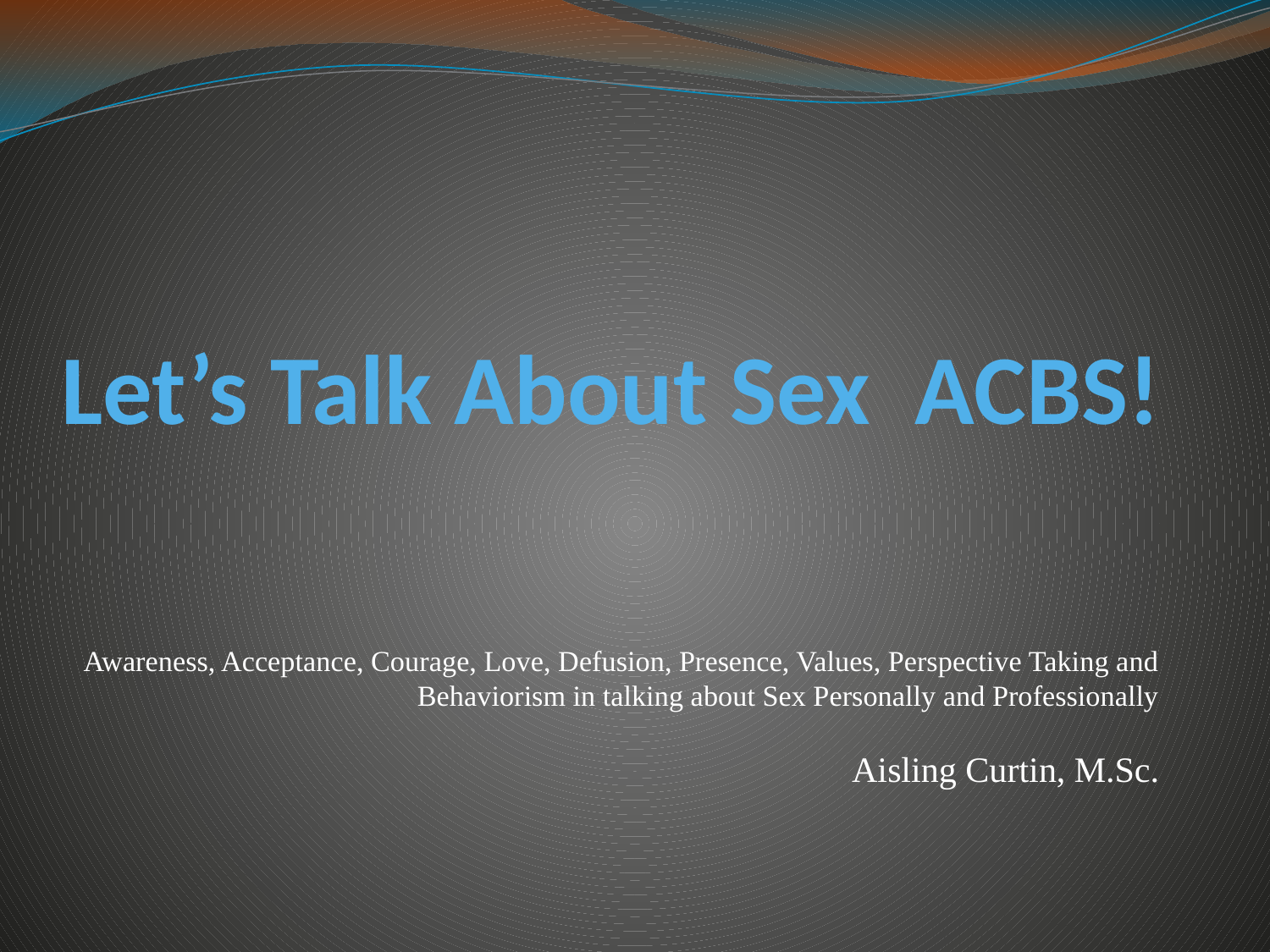

# Let’s Talk About Sex  ACBS!

Awareness, Acceptance, Courage, Love, Defusion, Presence, Values, Perspective Taking and Behaviorism in talking about Sex Personally and Professionally

			Aisling Curtin, M.Sc.